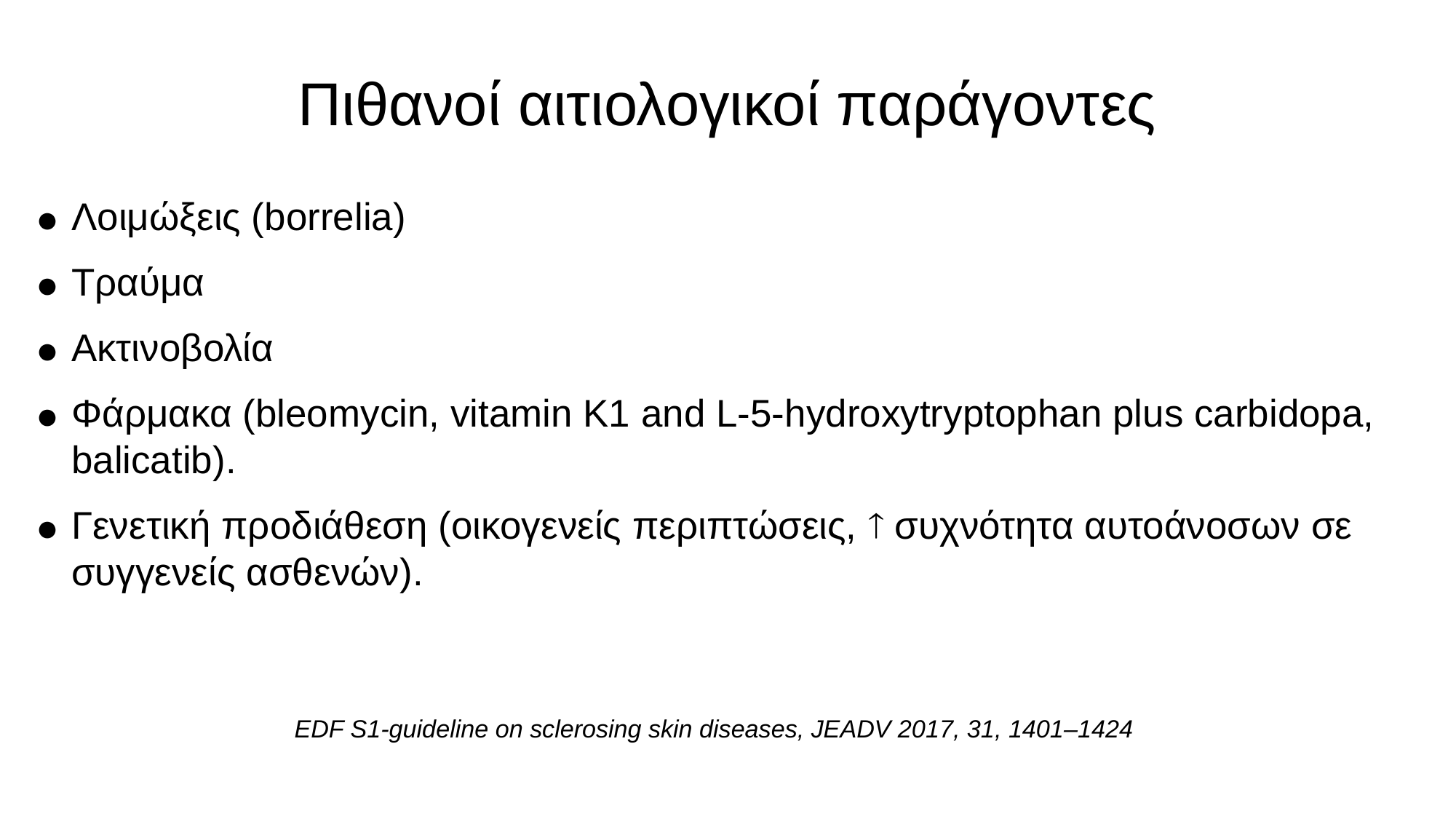

Πιθανοί αιτιολογικοί παράγοντες
Λοιμώξεις (borrelia)
Τραύμα
Ακτινοβολία
Φάρμακα (bleomycin, vitamin K1 and L-5-hydroxytryptophan plus carbidopa, balicatib).
Γενετική προδιάθεση (οικογενείς περιπτώσεις, ↑ συχνότητα αυτοάνοσων σε συγγενείς ασθενών).
EDF S1-guideline on sclerosing skin diseases, JEADV 2017, 31, 1401–1424